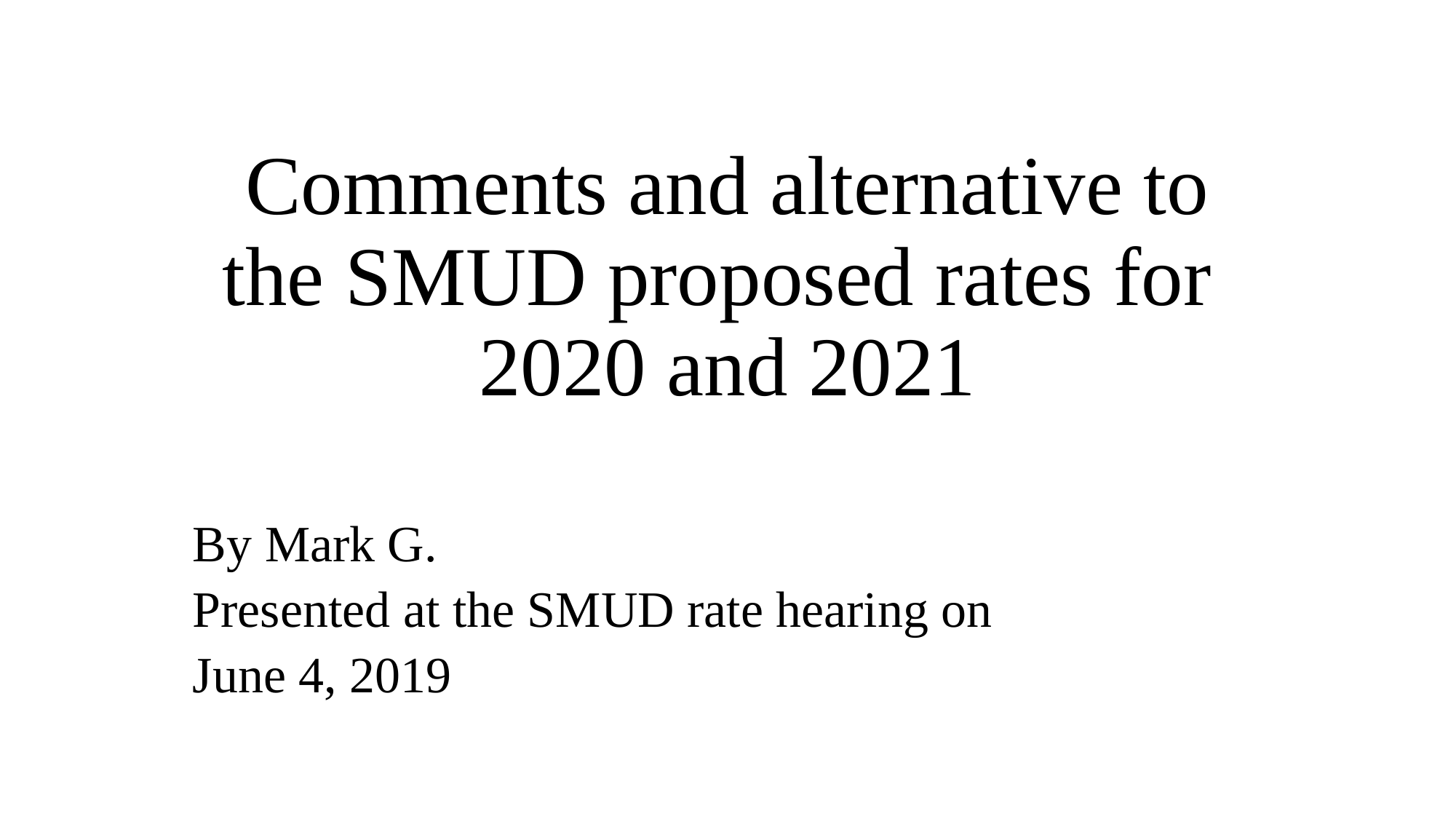

# Comments and alternative to the SMUD proposed rates for 2020 and 2021
By Mark G.
Presented at the SMUD rate hearing on
June 4, 2019